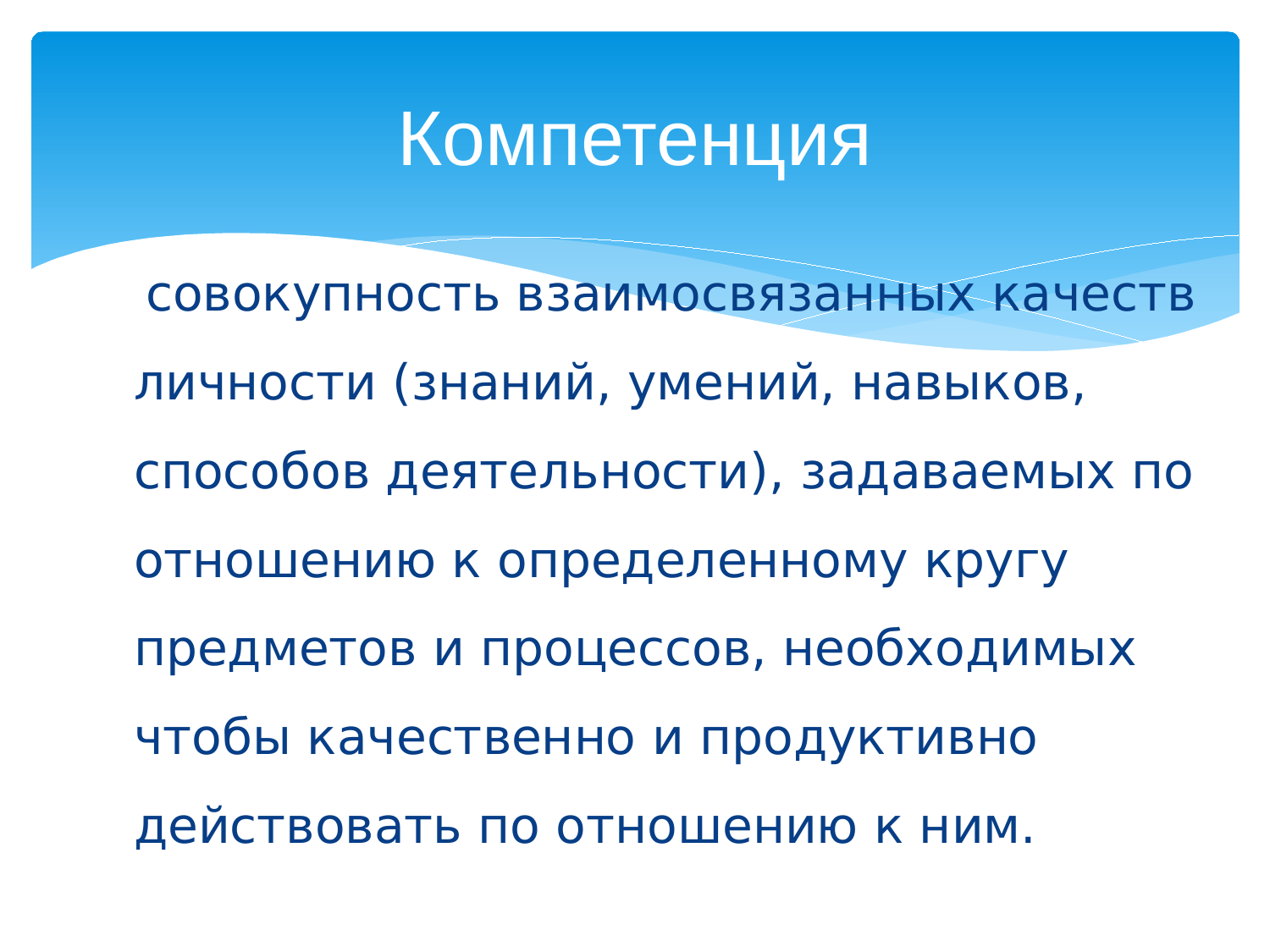

# Компетенция
 совокупность взаимосвязанных качеств личности (знаний, умений, навыков, способов деятельности), задаваемых по отношению к определенному кругу предметов и процессов, необходимых чтобы качественно и продуктивно действовать по отношению к ним.